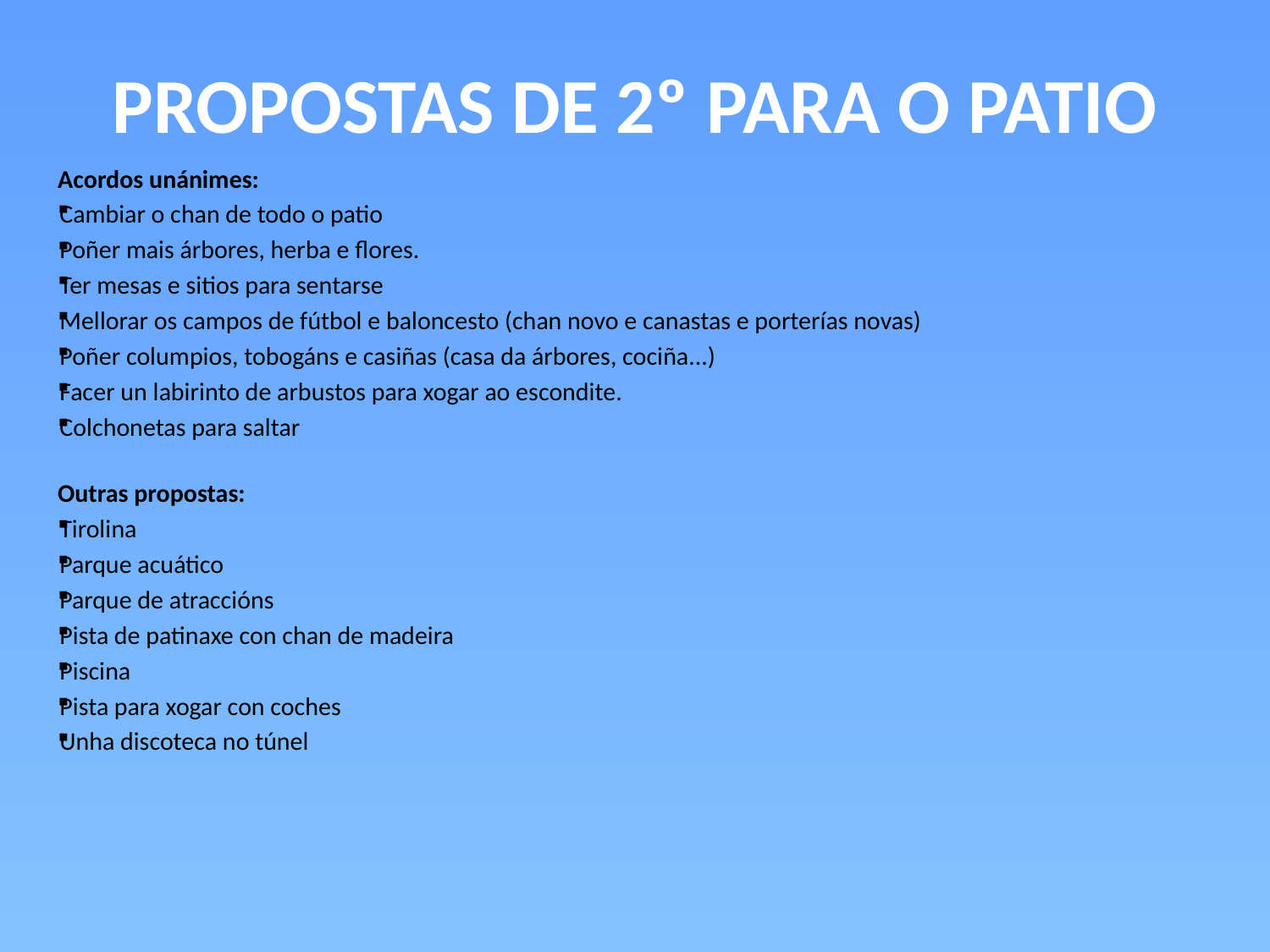

# PROPOSTAS DE 2º PARA O PATIO
Acordos unánimes:
Cambiar o chan de todo o patio
Poñer mais árbores, herba e flores.
Ter mesas e sitios para sentarse
Mellorar os campos de fútbol e baloncesto (chan novo e canastas e porterías novas)
Poñer columpios, tobogáns e casiñas (casa da árbores, cociña...)
Facer un labirinto de arbustos para xogar ao escondite.
Colchonetas para saltar
Outras propostas:
Tirolina
Parque acuático
Parque de atraccións
Pista de patinaxe con chan de madeira
Piscina
Pista para xogar con coches
Unha discoteca no túnel